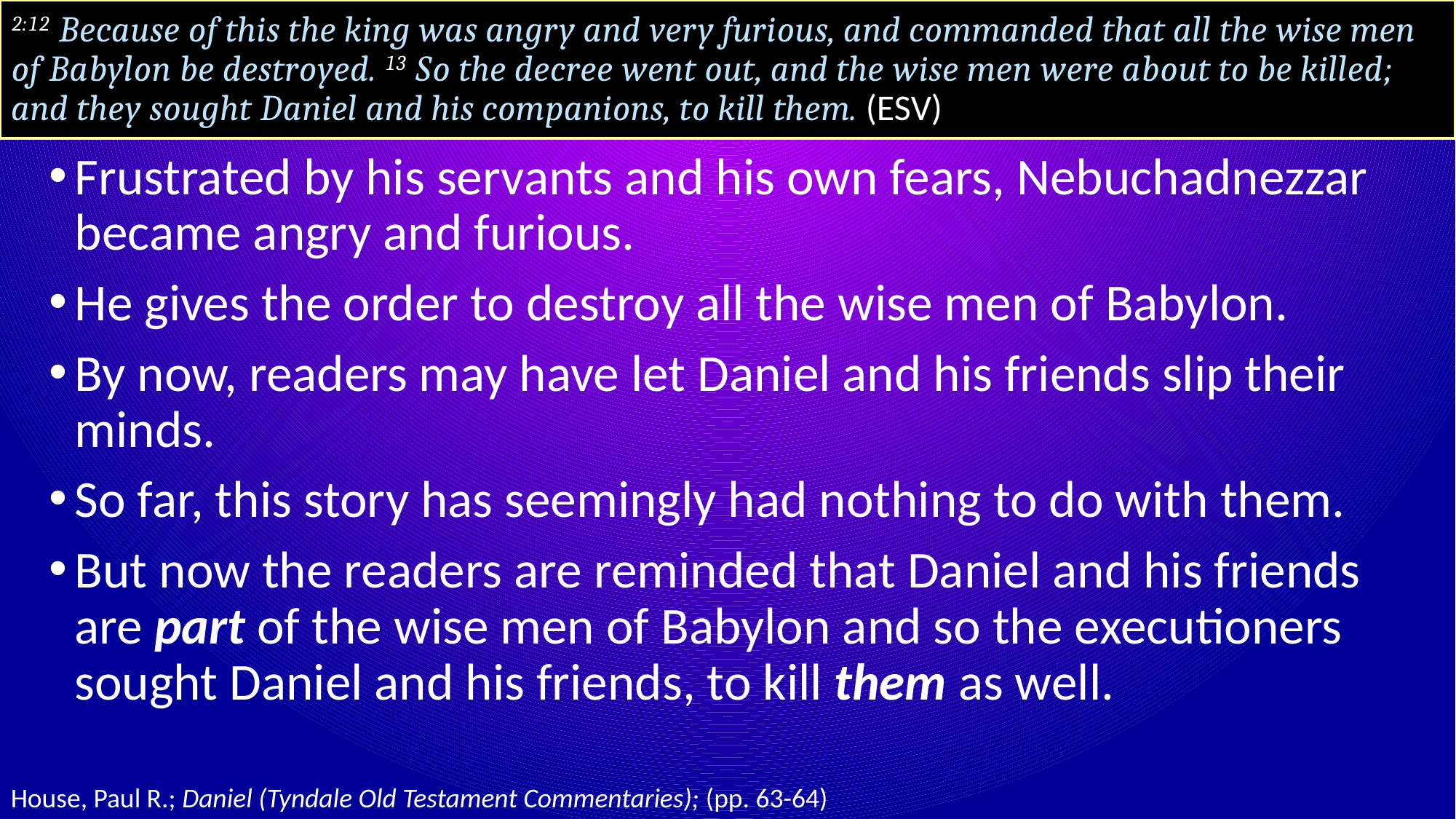

# 2:12 Because of this the king was angry and very furious, and commanded that all the wise men of Babylon be destroyed. 13 So the decree went out, and the wise men were about to be killed; and they sought Daniel and his companions, to kill them. (ESV)
Frustrated by his servants and his own fears, Nebuchadnezzar became angry and furious.
He gives the order to destroy all the wise men of Babylon.
By now, readers may have let Daniel and his friends slip their minds.
So far, this story has seemingly had nothing to do with them.
But now the readers are reminded that Daniel and his friends are part of the wise men of Babylon and so the executioners sought Daniel and his friends, to kill them as well.
House, Paul R.; Daniel (Tyndale Old Testament Commentaries); (pp. 63-64)